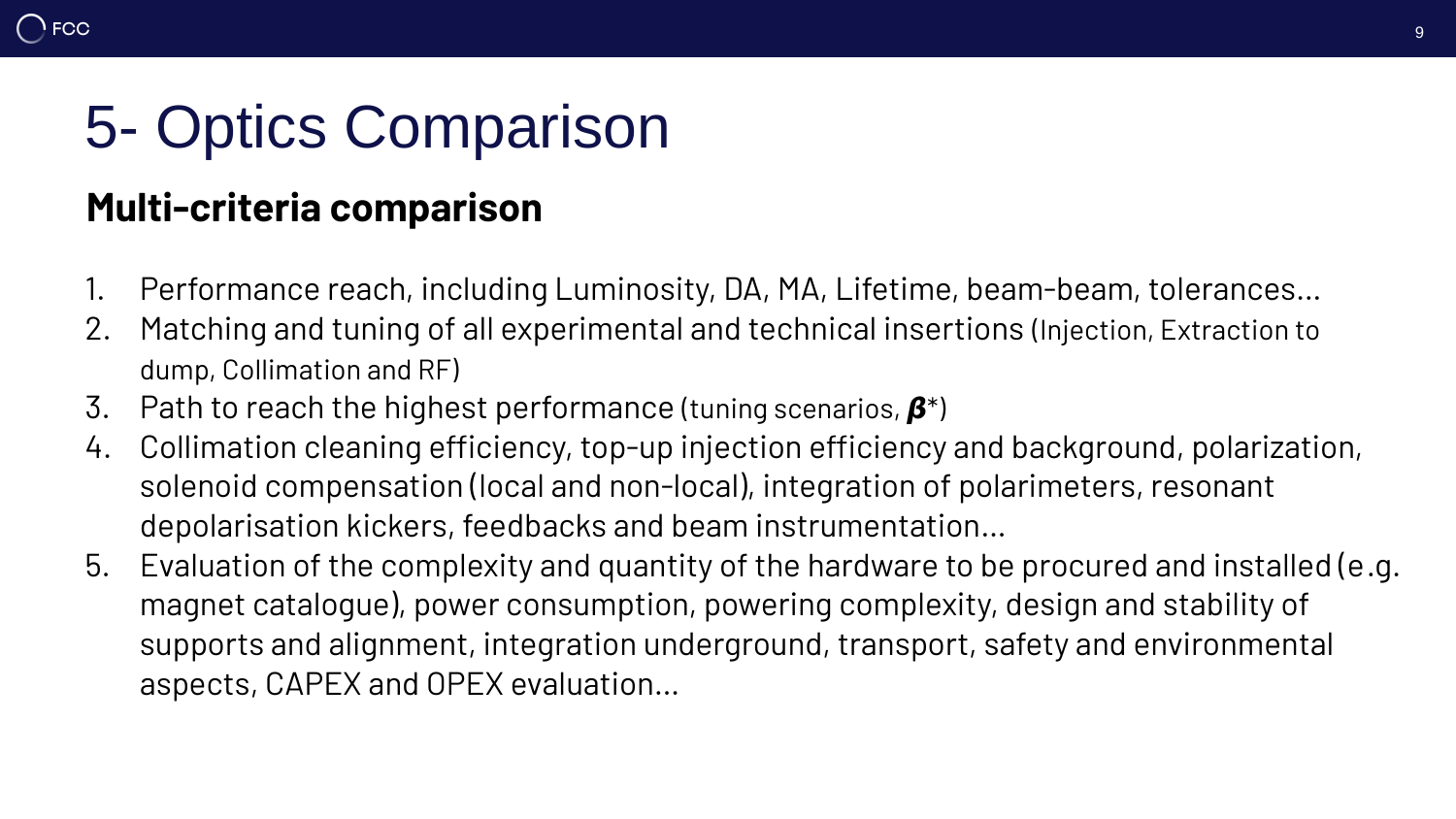

9
# 5- Optics Comparison
Multi-criteria comparison
Performance reach, including Luminosity, DA, MA, Lifetime, beam-beam, tolerances…
Matching and tuning of all experimental and technical insertions (Injection, Extraction to dump, Collimation and RF)
Path to reach the highest performance (tuning scenarios, 𝞫*)
Collimation cleaning efficiency, top-up injection efficiency and background, polarization, solenoid compensation (local and non-local), integration of polarimeters, resonant depolarisation kickers, feedbacks and beam instrumentation…
Evaluation of the complexity and quantity of the hardware to be procured and installed (e.g. magnet catalogue), power consumption, powering complexity, design and stability of supports and alignment, integration underground, transport, safety and environmental aspects, CAPEX and OPEX evaluation…